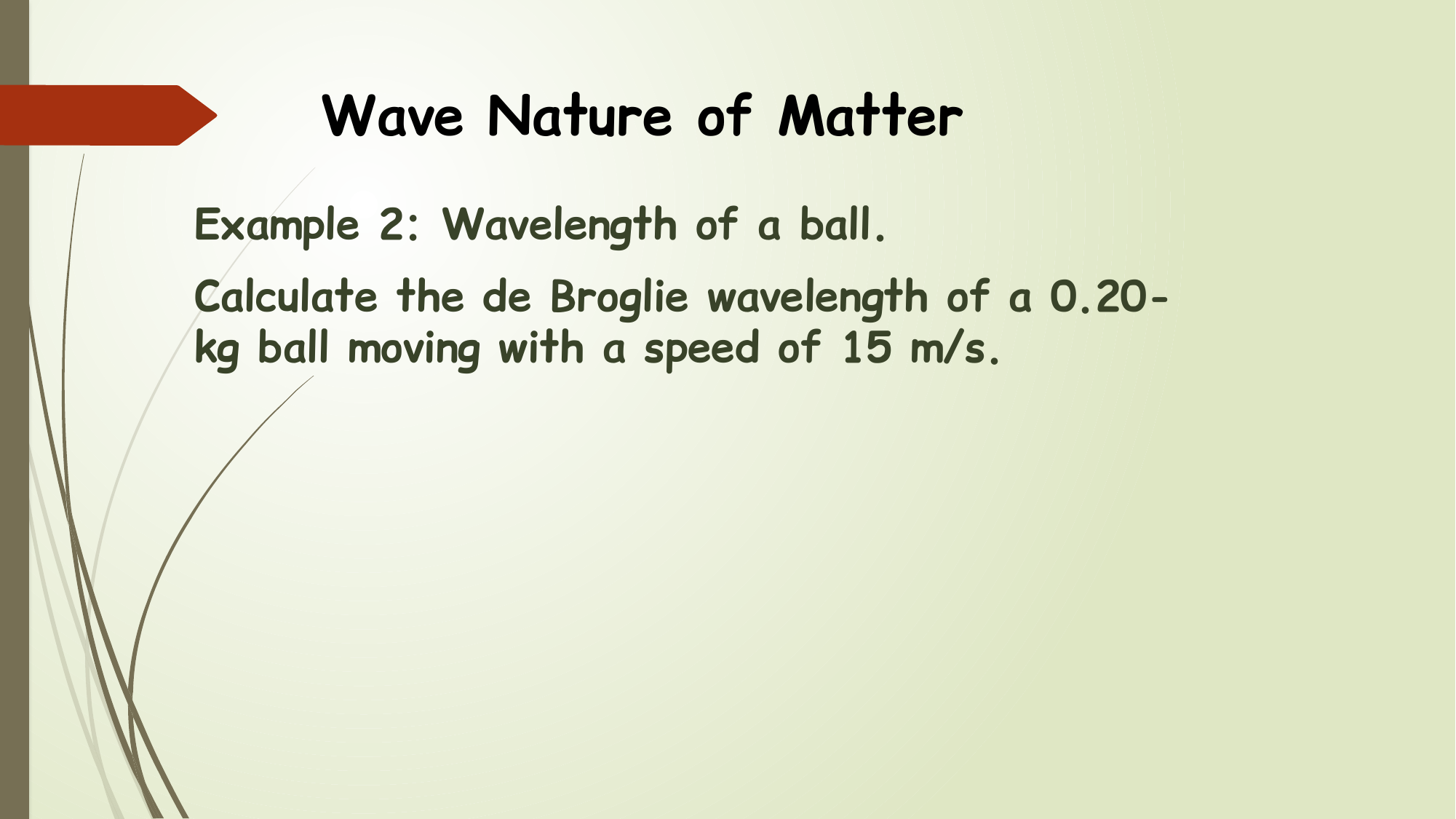

# Wave Nature of Matter
Example 2: Wavelength of a ball.
Calculate the de Broglie wavelength of a 0.20-kg ball moving with a speed of 15 m/s.